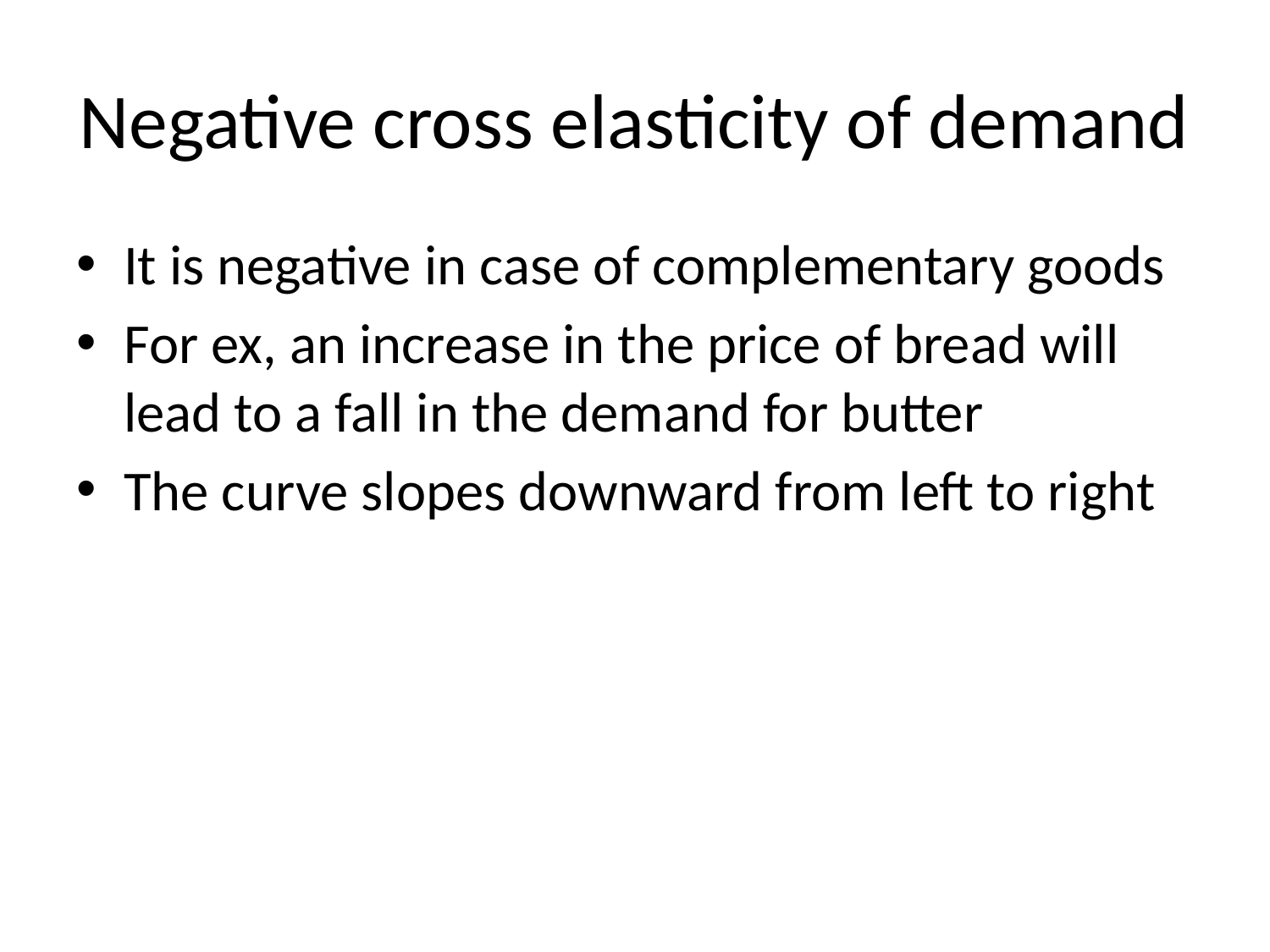

# Negative cross elasticity of demand
It is negative in case of complementary goods
For ex, an increase in the price of bread will lead to a fall in the demand for butter
The curve slopes downward from left to right